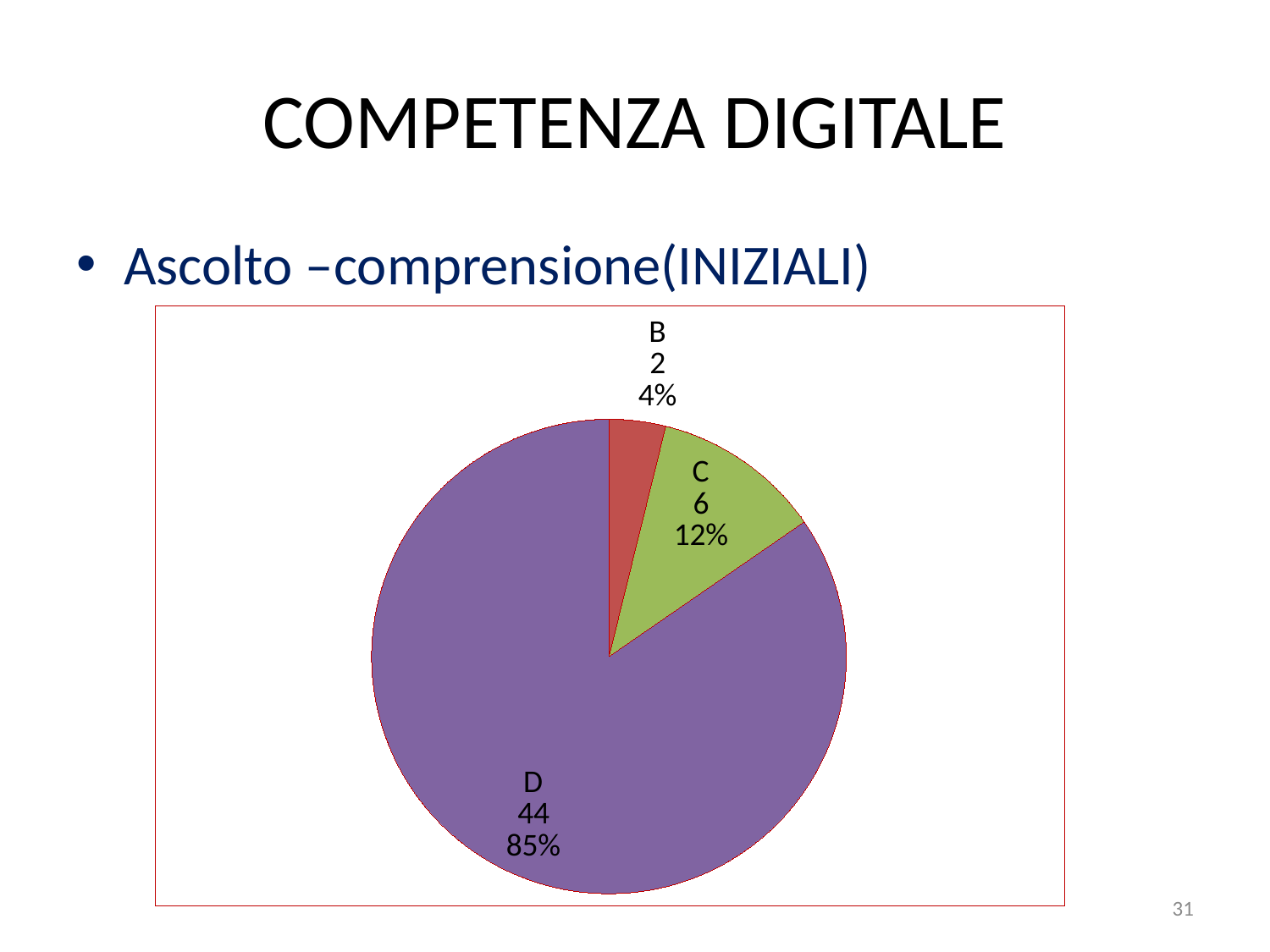

# COMPETENZA DIGITALE
Ascolto –comprensione(INIZIALI)

### Chart

| Category | Vendite |
|---|---|
| A | 0.0 |
| B | 2.0 |
| C | 6.0 |
| D | 44.0 |
31